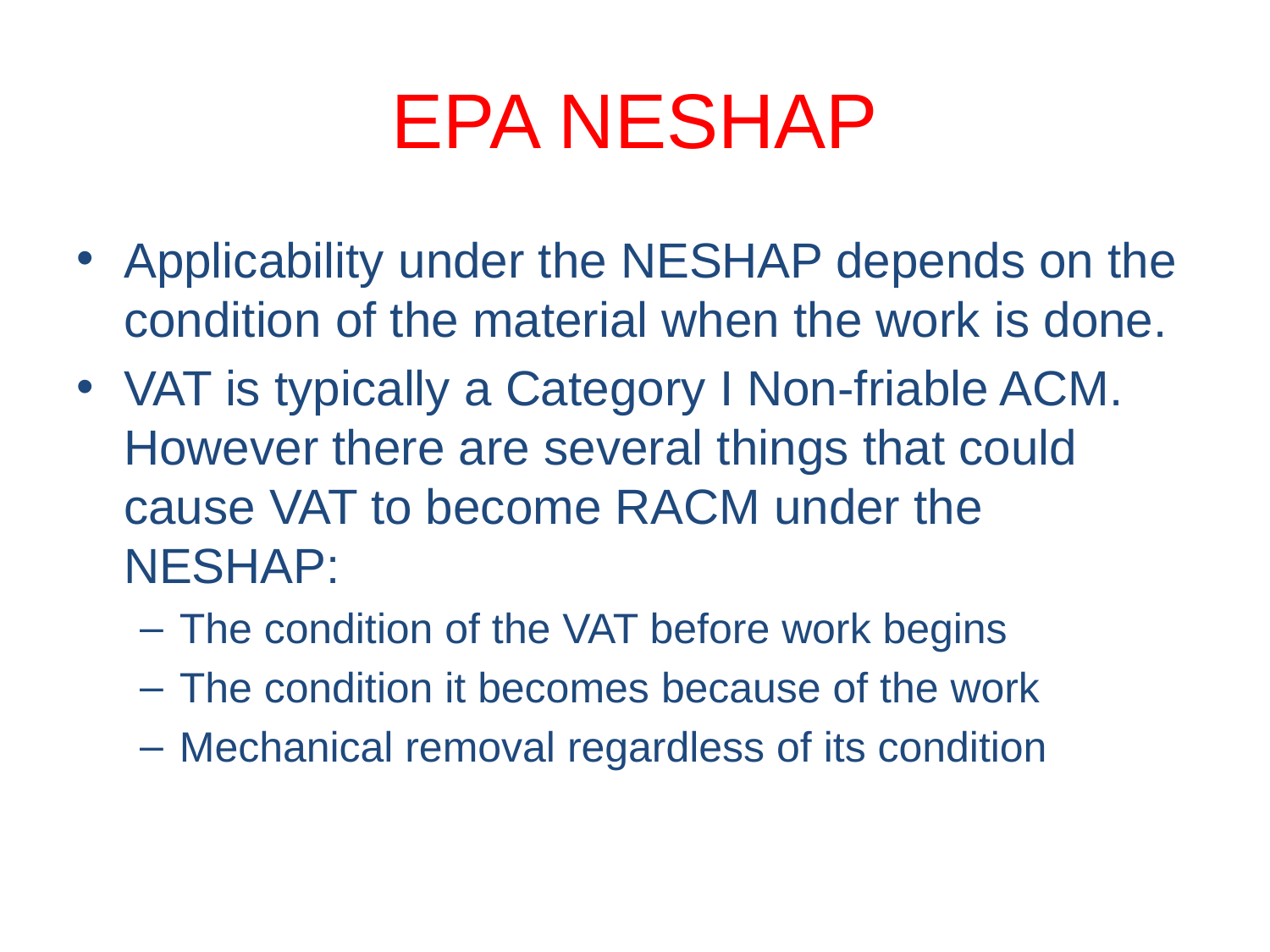

# EPA NESHAP
Applicability under the NESHAP depends on the condition of the material when the work is done.
VAT is typically a Category I Non-friable ACM.  However there are several things that could cause VAT to become RACM under the NESHAP:
The condition of the VAT before work begins
The condition it becomes because of the work
Mechanical removal regardless of its condition